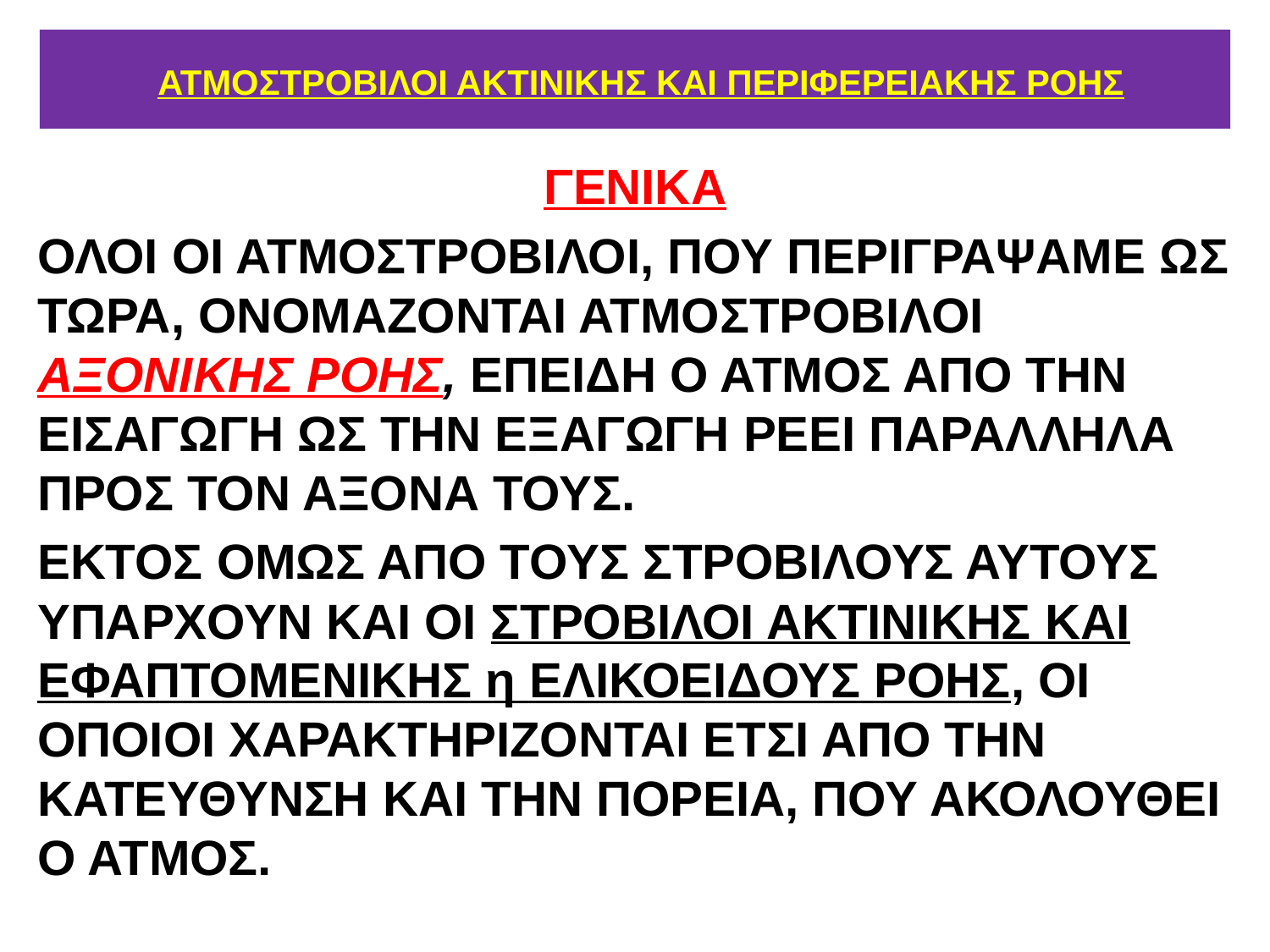

# ΑΤΜΟΣΤΡΟΒΙΛΟΙ ΑΚΤΙΝΙΚΗΣ ΚΑΙ ΠΕΡΙΦΕΡΕΙΑΚΗΣ ΡΟΗΣ
ΓΕΝΙΚΑ
ΟΛΟΙ ΟΙ ΑΤΜΟΣΤΡΟΒΙΛΟΙ, ΠΟΥ ΠΕΡΙΓΡΑΨΑΜΕ ΩΣ ΤΩΡΑ, ΟΝΟΜΑΖΟΝΤΑΙ ΑΤΜΟΣΤΡΟΒΙΛΟΙ ΑΞΟΝΙΚΗΣ ΡΟΗΣ, ΕΠΕΙΔΗ Ο ΑΤΜΟΣ ΑΠΟ ΤΗΝ ΕΙΣΑΓΩΓΗ ΩΣ ΤΗΝ ΕΞΑΓΩΓΗ ΡΕΕΙ ΠΑΡΑΛΛΗΛΑ ΠΡΟΣ ΤΟΝ ΑΞΟΝΑ ΤΟΥΣ.
ΕΚΤΟΣ ΟΜΩΣ ΑΠΟ ΤΟΥΣ ΣΤΡΟΒΙΛΟΥΣ ΑΥΤΟΥΣ ΥΠΑΡΧΟΥΝ ΚΑΙ ΟΙ ΣΤΡΟΒΙΛΟΙ ΑΚΤΙΝΙΚΗΣ ΚΑΙ ΕΦΑΠΤΟΜΕΝΙΚΗΣ η ΕΛΙΚΟΕΙΔΟΥΣ ΡΟΗΣ, ΟΙ ΟΠΟΙΟΙ ΧΑΡΑΚΤΗΡΙΖΟΝΤΑΙ ΕΤΣΙ ΑΠΟ ΤΗΝ ΚΑΤΕΥΘΥΝΣΗ ΚΑΙ ΤΗΝ ΠΟΡΕΙΑ, ΠΟΥ ΑΚΟΛΟΥΘΕΙ Ο ΑΤΜΟΣ.